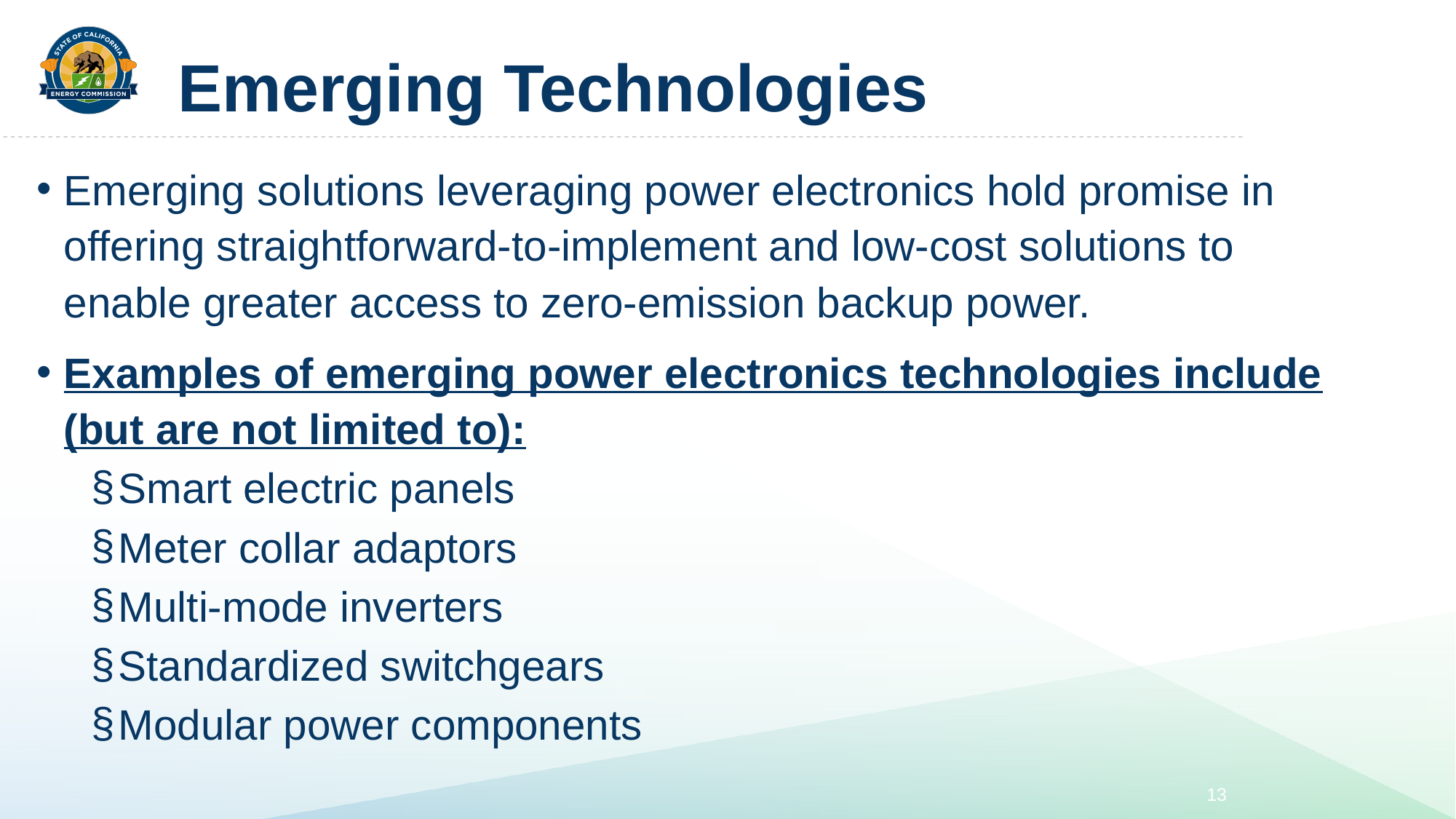

# Emerging Technologies
Emerging solutions leveraging power electronics hold promise in offering straightforward-to-implement and low-cost solutions to enable greater access to zero-emission backup power.
Examples of emerging power electronics technologies include (but are not limited to):
Smart electric panels
Meter collar adaptors
Multi-mode inverters
Standardized switchgears
Modular power components
13